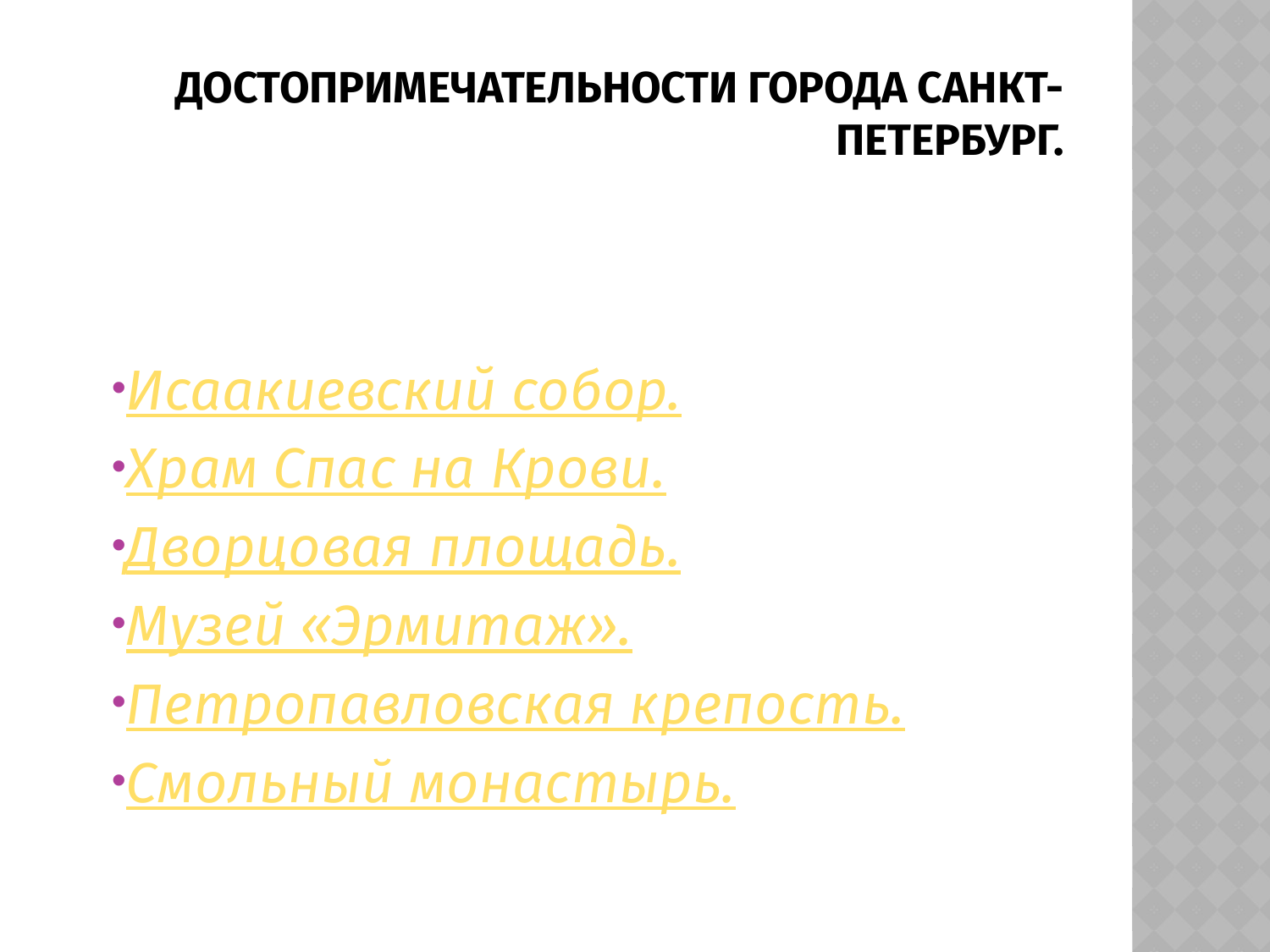

# Достопримечательности города Санкт-Петербург.
Исаакиевский собор.
Храм Спас на Крови.
Дворцовая площадь.
Музей «Эрмитаж».
Петропавловская крепость.
Смольный монастырь.